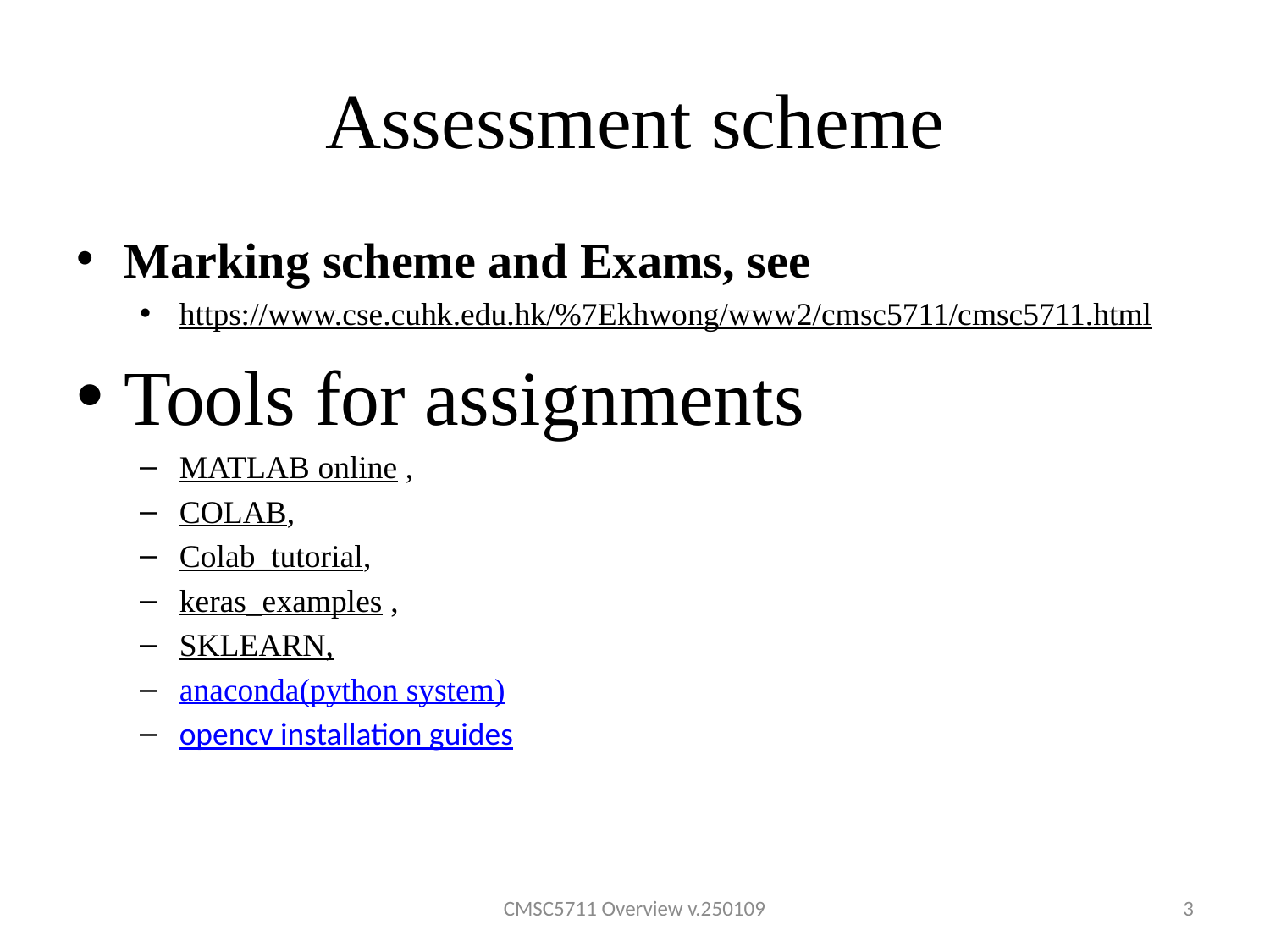

# Assessment scheme
Marking scheme and Exams, see
https://www.cse.cuhk.edu.hk/%7Ekhwong/www2/cmsc5711/cmsc5711.html
Tools for assignments
MATLAB online ,
COLAB,
Colab_tutorial,
keras_examples ,
SKLEARN,
anaconda(python system)
opencv installation guides
CMSC5711 Overview v.250109
3